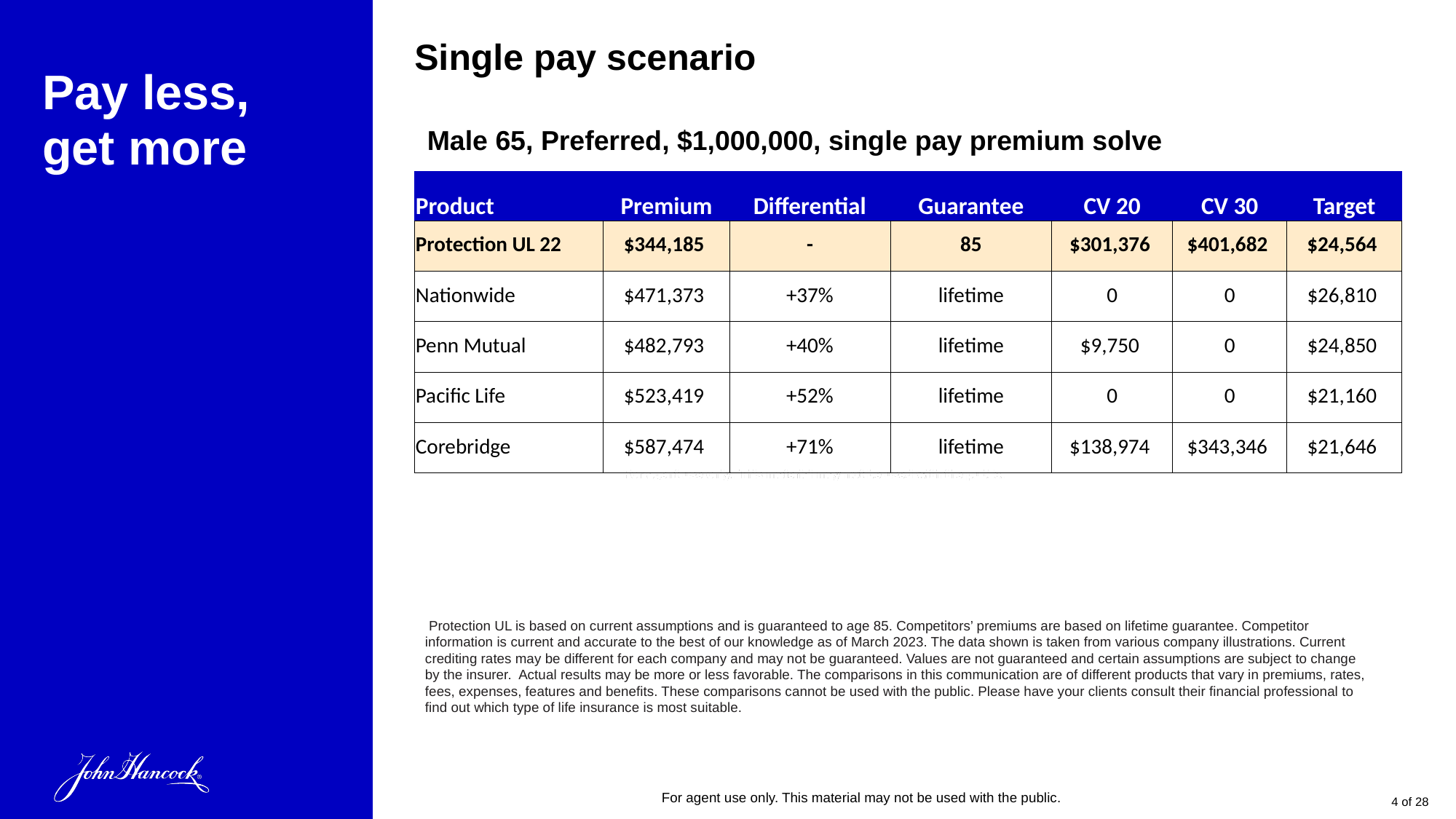

# Single pay scenario
Pay less, get more
Male 65, Preferred, $1,000,000, single pay premium solve

| Product | Premium | Differential | Guarantee | CV 20 | CV 30 | Target |
| --- | --- | --- | --- | --- | --- | --- |
| Protection UL 22 | $344,185 | - | 85 | $301,376 | $401,682 | $24,564 |
| Nationwide | $471,373 | +37% | lifetime | 0 | 0 | $26,810 |
| Penn Mutual | $482,793 | +40% | lifetime | $9,750 | 0 | $24,850 |
| Pacific Life | $523,419 | +52% | lifetime | 0 | 0 | $21,160 |
| Corebridge | $587,474 | +71% | lifetime | $138,974 | $343,346 | $21,646 |

 Protection UL is based on current assumptions and is guaranteed to age 85. Competitors’ premiums are based on lifetime guarantee. Competitor information is current and accurate to the best of our knowledge as of March 2023. The data shown is taken from various company illustrations. Current crediting rates may be different for each company and may not be guaranteed. Values are not guaranteed and certain assumptions are subject to change by the insurer.  Actual results may be more or less favorable. The comparisons in this communication are of different products that vary in premiums, rates, fees, expenses, features and benefits. These comparisons cannot be used with the public. Please have your clients consult their financial professional to find out which type of life insurance is most suitable.
4 of 28